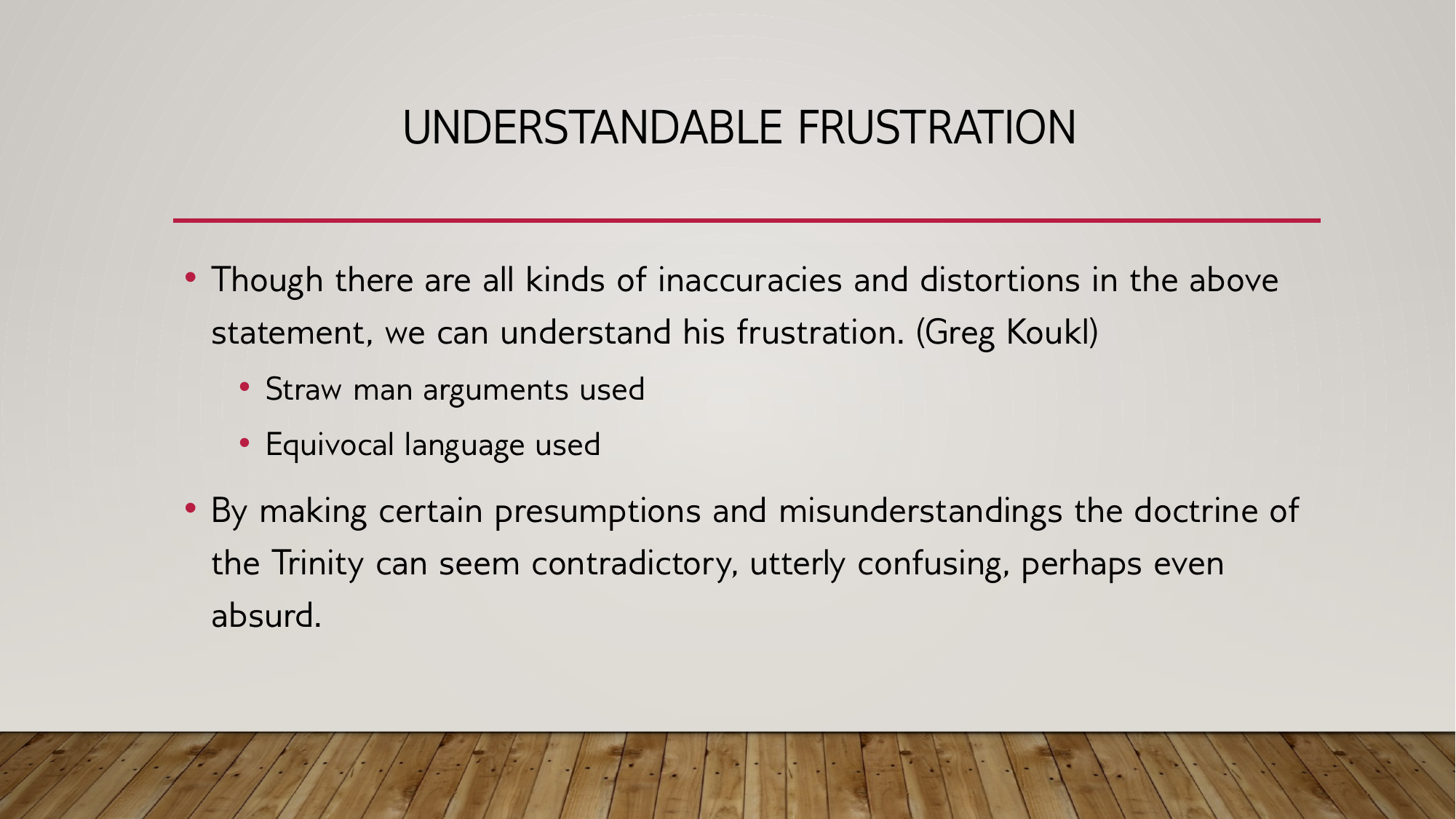

# Understandable frustration
Though there are all kinds of inaccuracies and distortions in the above statement, we can understand his frustration. (Greg Koukl)
Straw man arguments used
Equivocal language used
By making certain presumptions and misunderstandings the doctrine of the Trinity can seem contradictory, utterly confusing, perhaps even absurd.